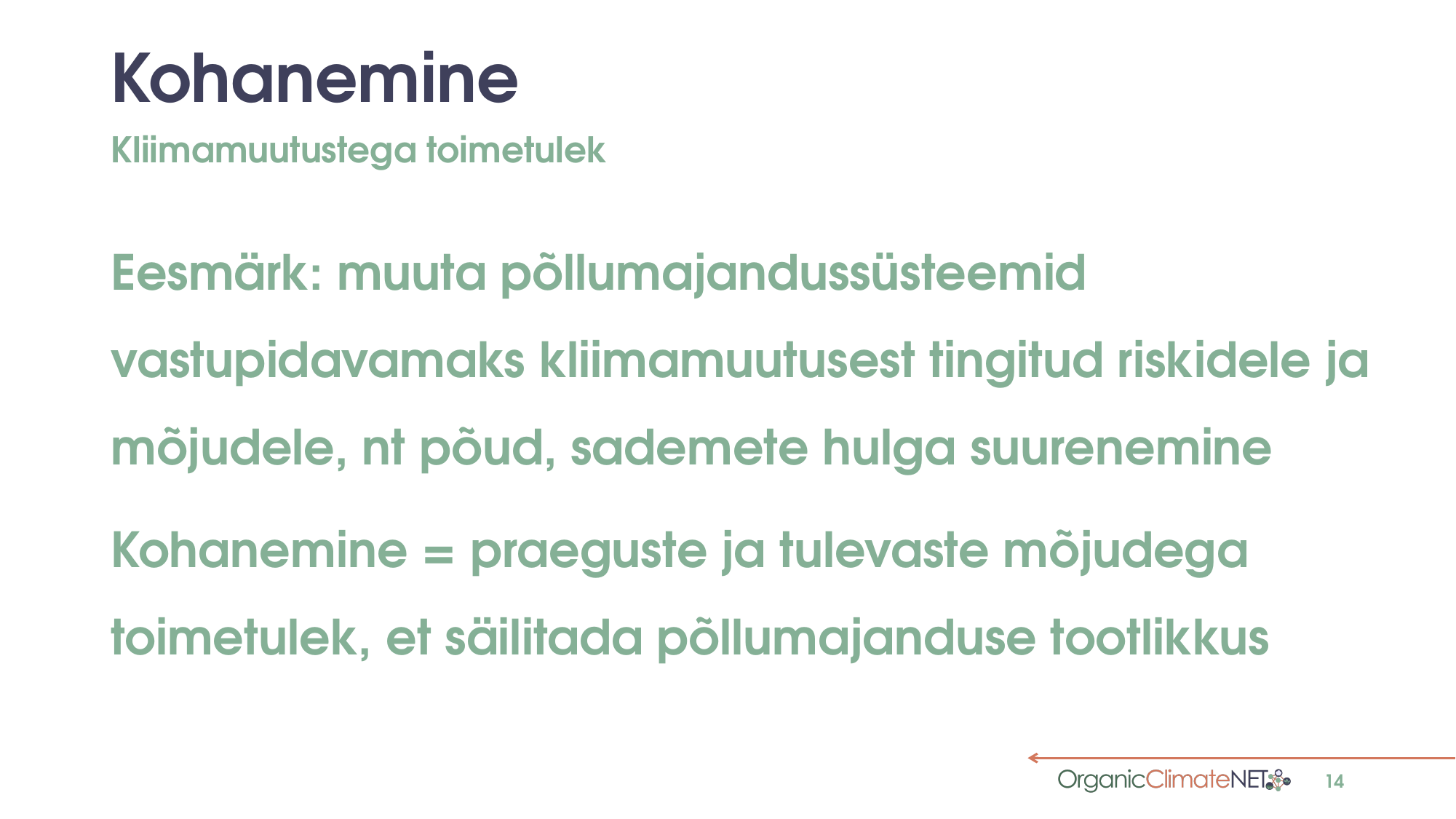

# Kohanemine
Kliimamuutustega toimetulek
Eesmärk: muuta põllumajandussüsteemid vastupidavamaks kliimamuutusest tingitud riskidele ja mõjudele, nt põud, sademete hulga suurenemine
Kohanemine = praeguste ja tulevaste mõjudega toimetulek, et säilitada põllumajanduse tootlikkus

14